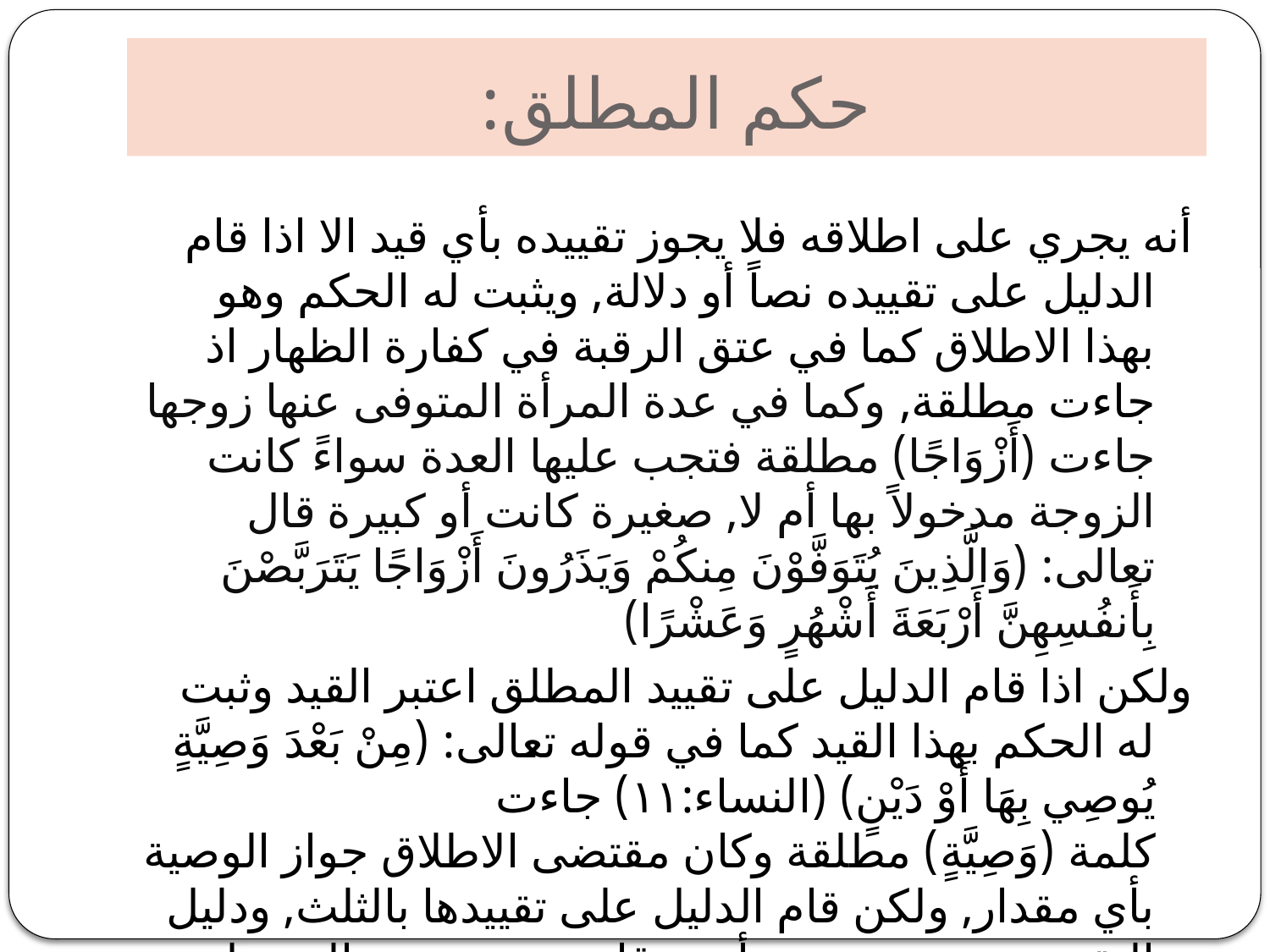

# حكم المطلق:
أنه يجري على اطلاقه فلا يجوز تقييده بأي قيد الا اذا قام الدليل على تقييده نصاً أو دلالة, ويثبت له الحكم وهو بهذا الاطلاق كما في عتق الرقبة في كفارة الظهار اذ جاءت مطلقة, وكما في عدة المرأة المتوفى عنها زوجها جاءت (أَزْوَاجًا) مطلقة فتجب عليها العدة سواءً كانت الزوجة مدخولاً بها أم لا, صغيرة كانت أو كبيرة قال تعالى: (وَالَّذِينَ يُتَوَفَّوْنَ مِنكُمْ وَيَذَرُونَ أَزْوَاجًا يَتَرَبَّصْنَ بِأَنفُسِهِنَّ أَرْبَعَةَ أَشْهُرٍ وَعَشْرًا)
ولكن اذا قام الدليل على تقييد المطلق اعتبر القيد وثبت له الحكم بهذا القيد كما في قوله تعالى: (مِنْ بَعْدَ وَصِيَّةٍ يُوصِي بِهَا أَوْ دَيْنٍ) (النساء:١١) جاءت كلمة (وَصِيَّةٍ) مطلقة وكان مقتضى الاطلاق جواز الوصية بأي مقدار, ولكن قام الدليل على تقييدها بالثلث, ودليل التقييد حديث سعد بن أبي وقاص حيث منعه الرسول -صلى الله عليه وسلم- من أن يوصي بأكثر من الثلث, وهذا حديث مشهور يتقيد بمثله مطلق الكتاب عند الحنفيه وغيرهم.